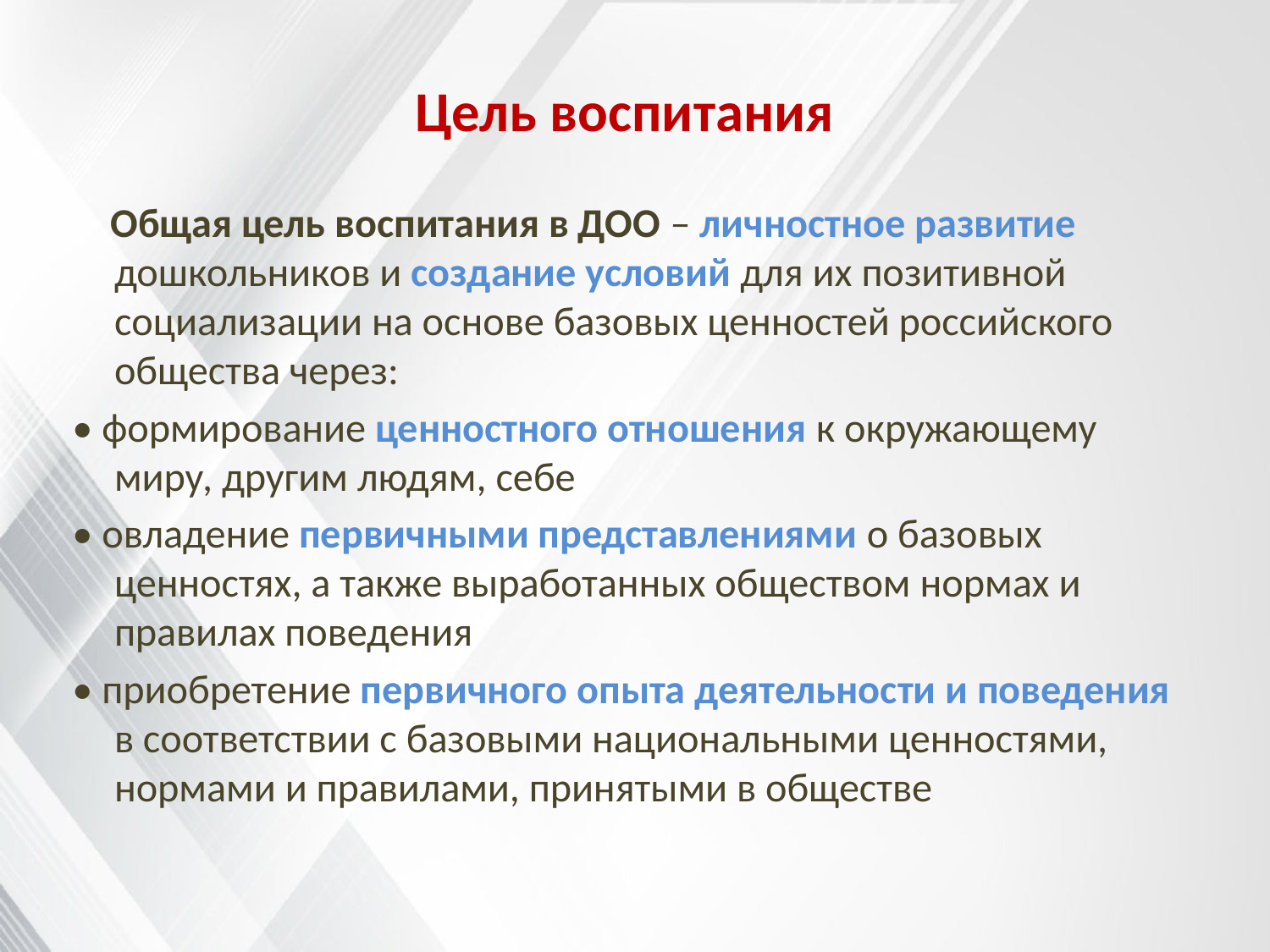

# Цель воспитания
    Общая цель воспитания в ДОО – личностное развитие дошкольников и создание условий для их позитивной социализации на основе базовых ценностей российского общества через:
• формирование ценностного отношения к окружающему миру, другим людям, себе
• овладение первичными представлениями о базовых ценностях, а также выработанных обществом нормах и правилах поведения
• приобретение первичного опыта деятельности и поведения в соответствии с базовыми национальными ценностями, нормами и правилами, принятыми в обществе